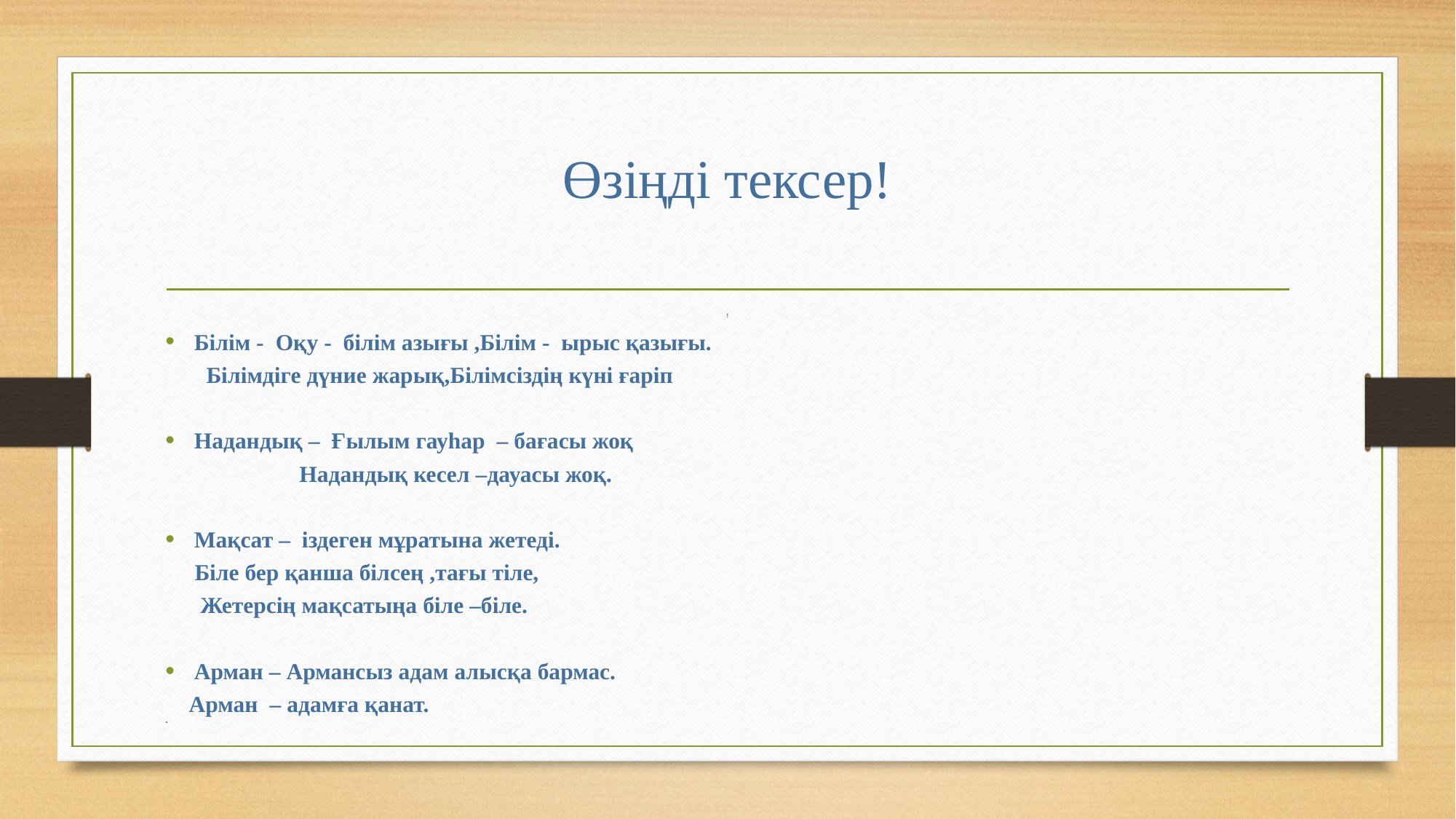

# Өзіңді тексер!
!
Білім -  Оқу -  білім азығы ,Білім -  ырыс қазығы.
       Білімдіге дүние жарық,Білімсіздің күні ғаріп

Надандық –  Ғылым гауһар  – бағасы жоқ
                       Надандық кесел –дауасы жоқ.

Мақсат –  іздеген мұратына жетеді.
     Біле бер қанша білсең ,тағы тіле,
      Жетерсің мақсатыңа біле –біле.

Арман – Армансыз адам алысқа бармас.
    Арман  – адамға қанат.